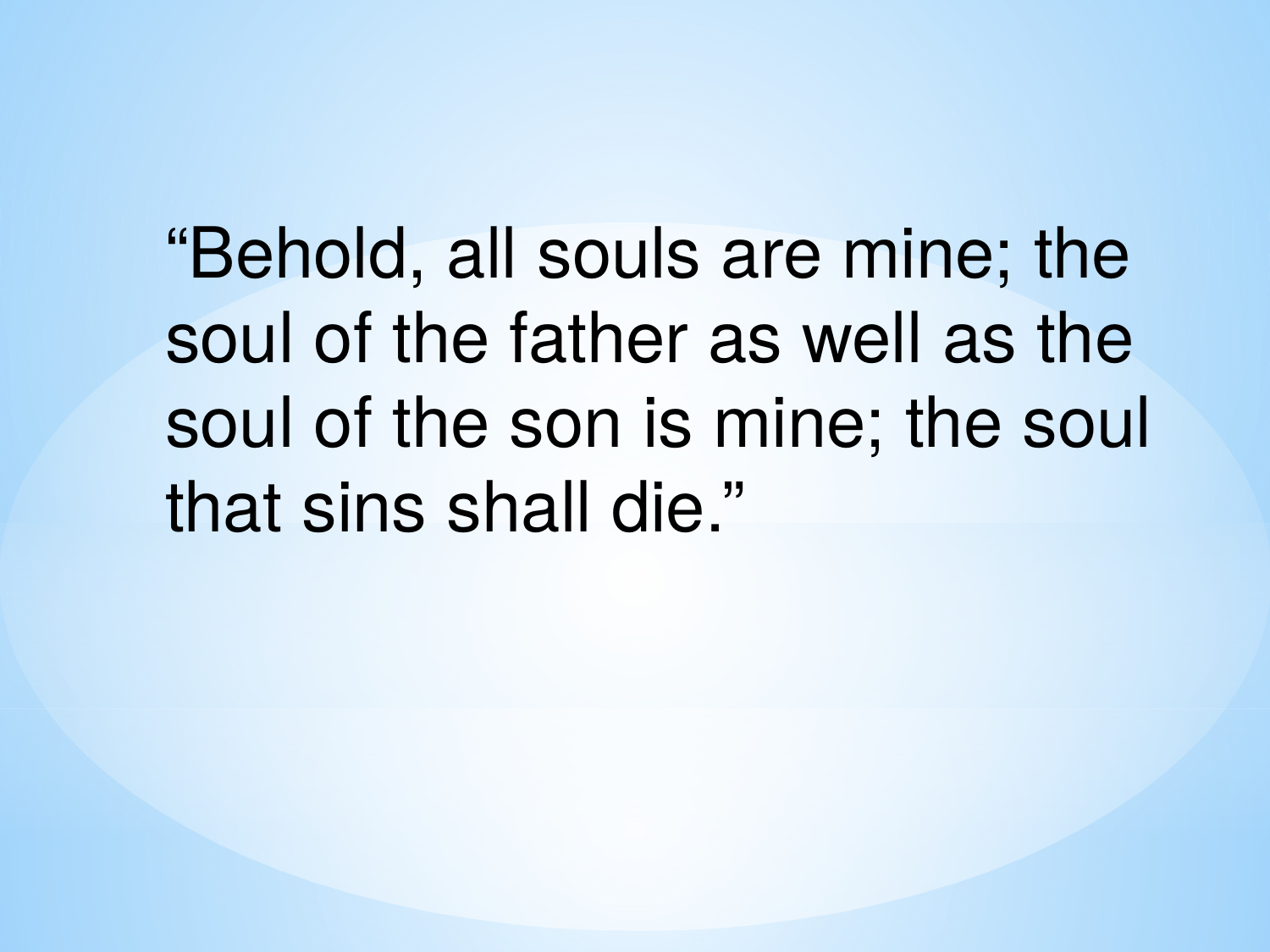

“Behold, all souls are mine; the
soul of the father as well as the
soul of the son is mine; the soul
that sins shall die.”